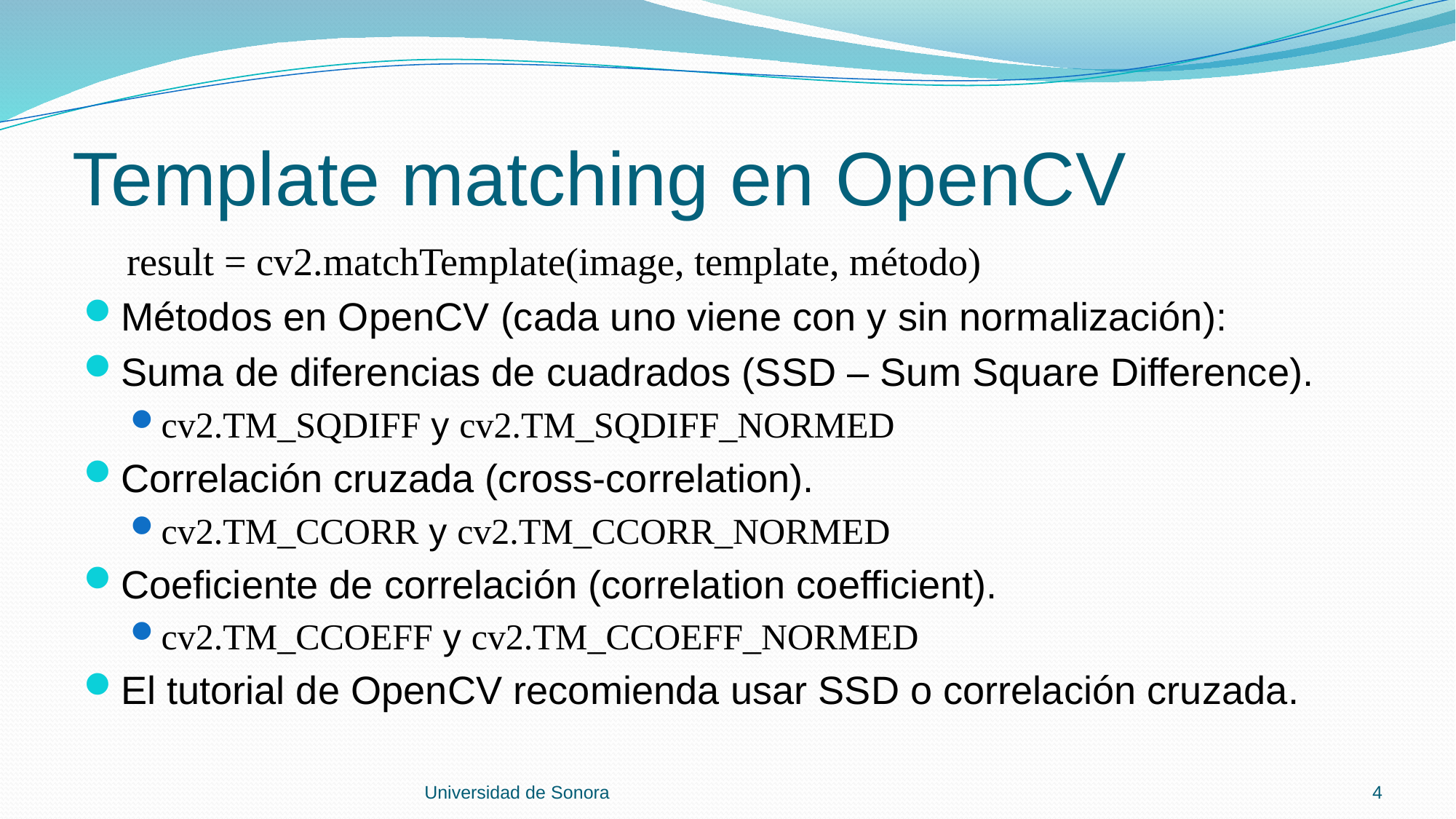

# Template matching en OpenCV
    result = cv2.matchTemplate(image, template, método)
Métodos en OpenCV (cada uno viene con y sin normalización):
Suma de diferencias de cuadrados (SSD – Sum Square Difference).
cv2.TM_SQDIFF y cv2.TM_SQDIFF_NORMED
Correlación cruzada (cross-correlation).
cv2.TM_CCORR y cv2.TM_CCORR_NORMED
Coeficiente de correlación (correlation coefficient).
cv2.TM_CCOEFF y cv2.TM_CCOEFF_NORMED
El tutorial de OpenCV recomienda usar SSD o correlación cruzada.
Universidad de Sonora
4